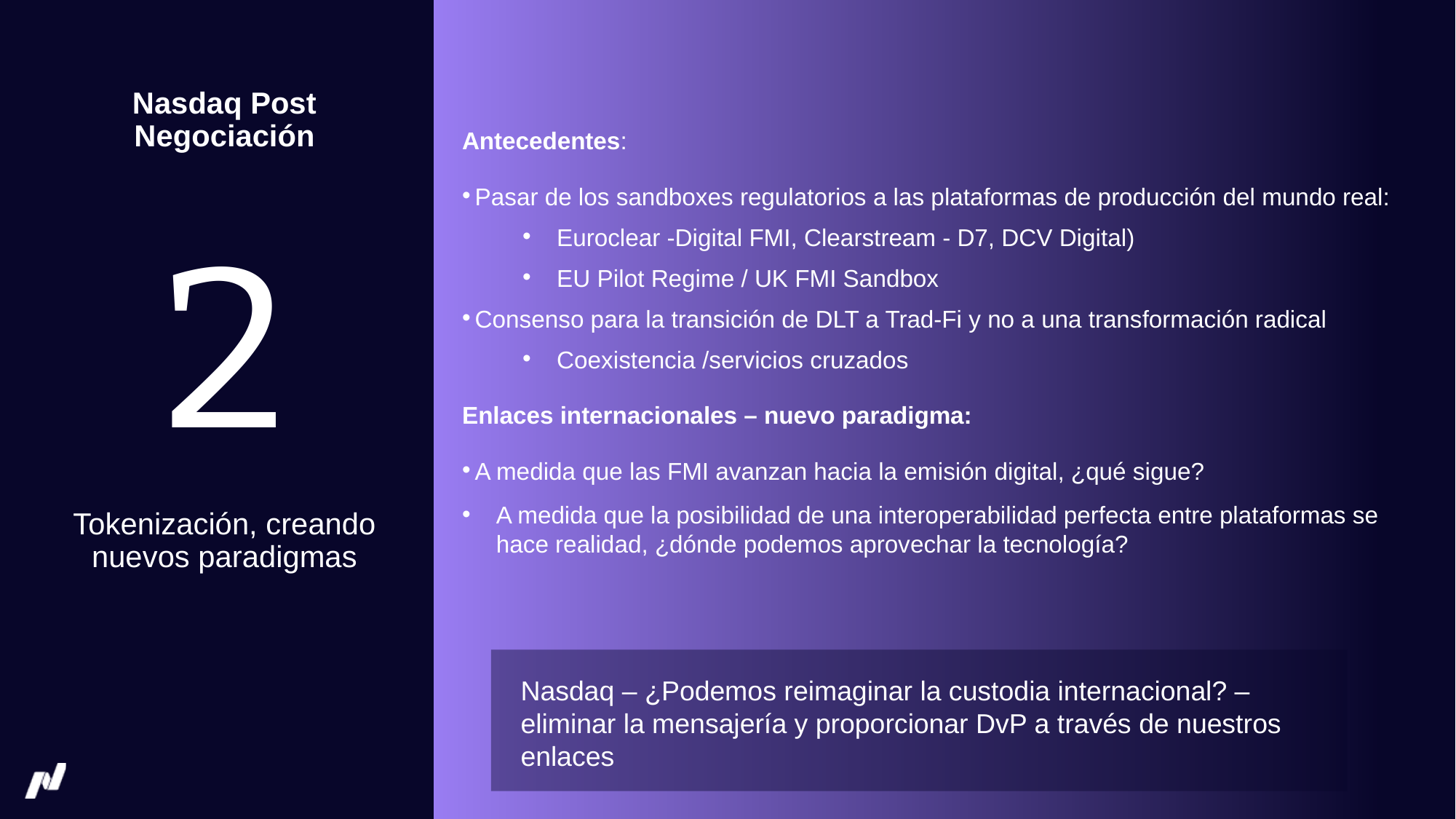

Nasdaq Post Negociación
Antecedentes:

Pasar de los sandboxes regulatorios a las plataformas de producción del mundo real:​

Euroclear -Digital FMI, Clearstream - D7, DCV Digital)​

EU Pilot Regime / UK FMI Sandbox​

Consenso para la transición de DLT a Trad-Fi y no a una transformación radical​

Coexistencia /servicios cruzados

Enlaces internacionales – nuevo paradigma:

​​​A medida que las FMI avanzan hacia la emisión digital, ¿qué sigue?​
A medida que la posibilidad de una interoperabilidad perfecta entre plataformas se hace realidad, ¿dónde podemos aprovechar la tecnología?​

# 2
Tokenización, creando nuevos paradigmas

Nasdaq – ¿Podemos reimaginar la custodia internacional? – eliminar la mensajería y proporcionar DvP a través de nuestros enlaces